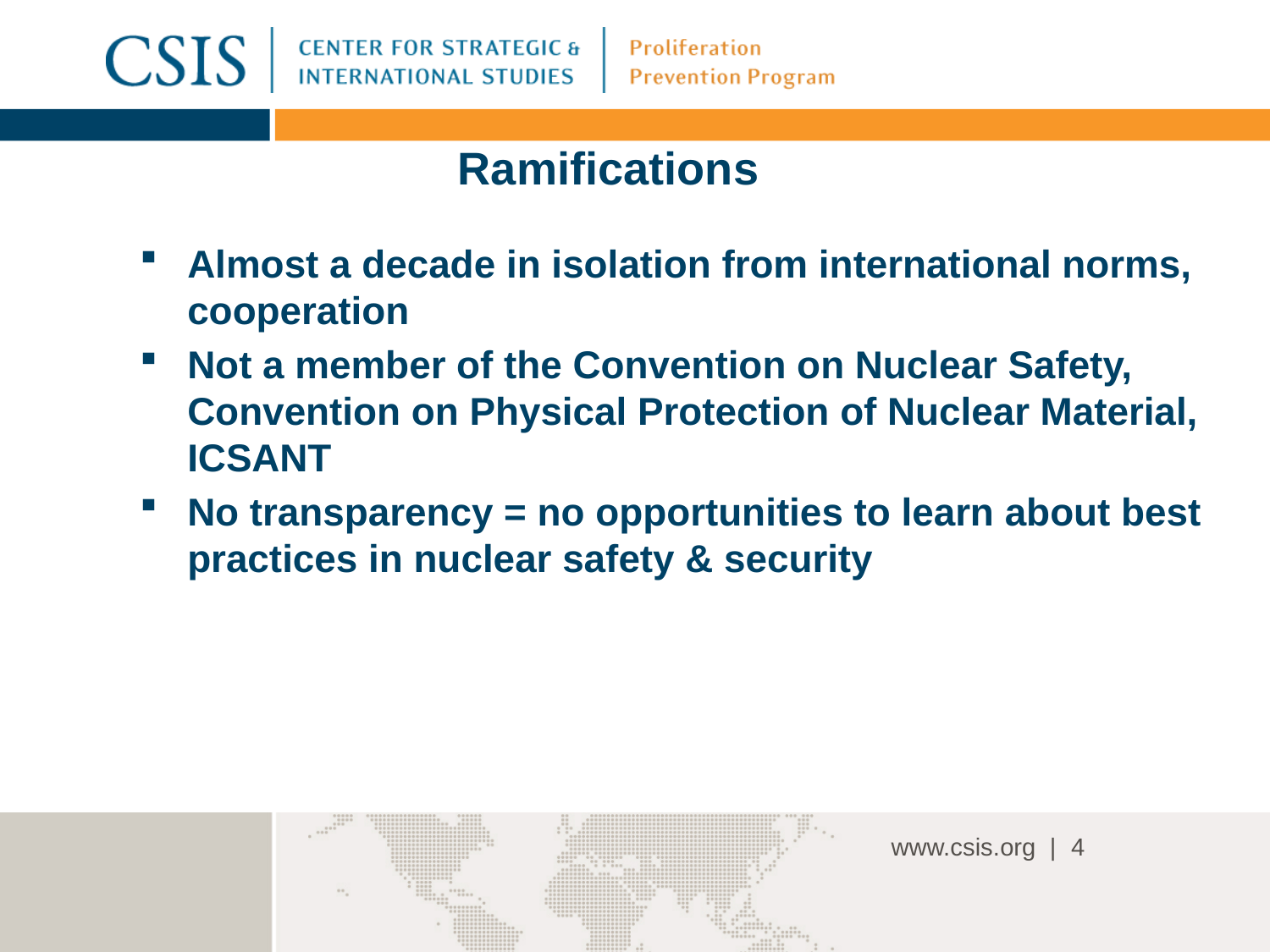

# Ramifications
Almost a decade in isolation from international norms, cooperation
Not a member of the Convention on Nuclear Safety, Convention on Physical Protection of Nuclear Material, ICSANT
No transparency = no opportunities to learn about best practices in nuclear safety & security

4